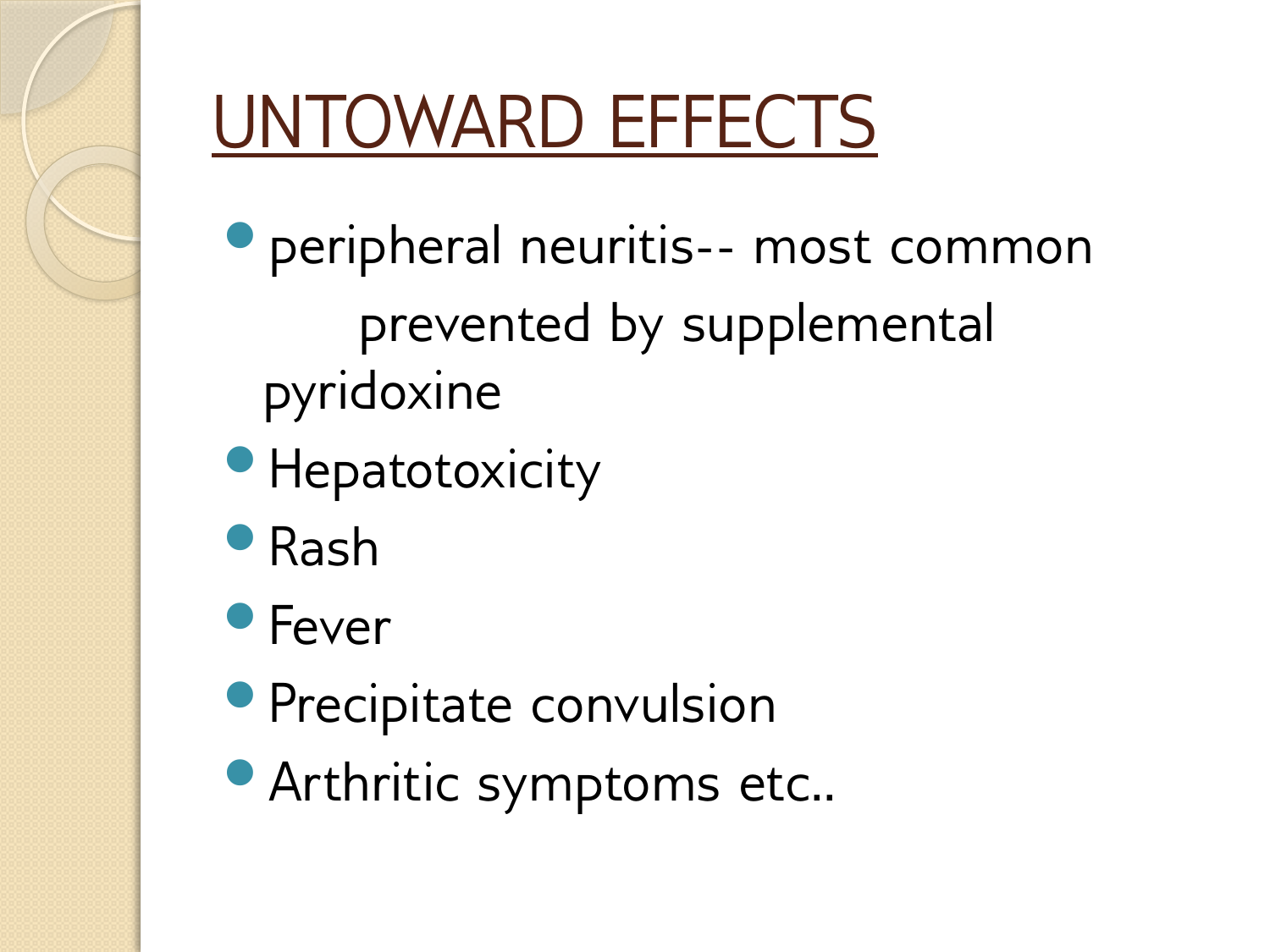

# UNTOWARD EFFECTS
peripheral neuritis-- most common
        prevented by supplemental pyridoxine
Hepatotoxicity
Rash
Fever
Precipitate convulsion
Arthritic symptoms etc..